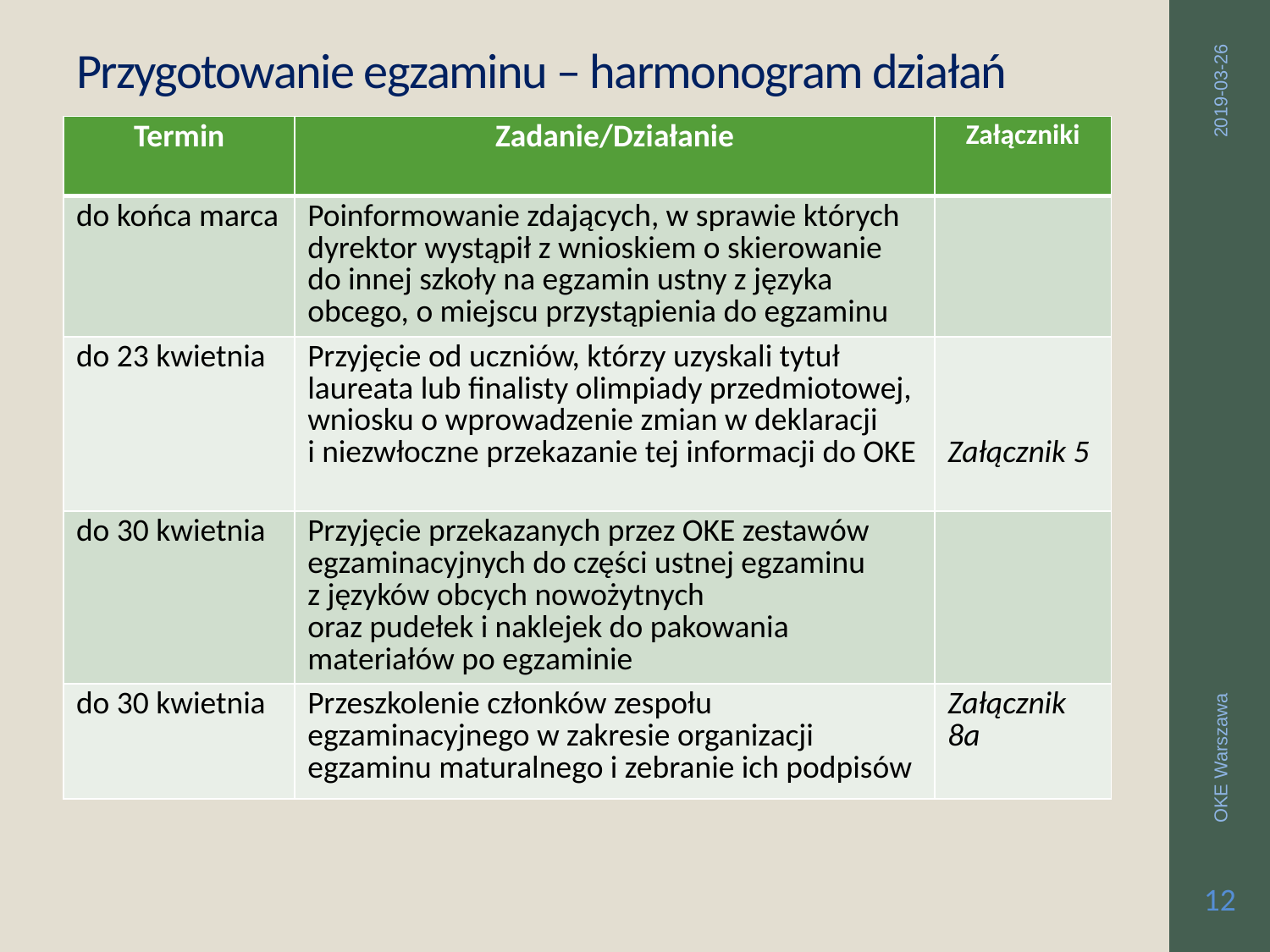

# Przygotowanie egzaminu – harmonogram działań
| Termin | Zadanie/Działanie | Załączniki |
| --- | --- | --- |
| do końca marca | Poinformowanie zdających, w sprawie których dyrektor wystąpił z wnioskiem o skierowanie do innej szkoły na egzamin ustny z języka obcego, o miejscu przystąpienia do egzaminu |  |
| do 23 kwietnia | Przyjęcie od uczniów, którzy uzyskali tytuł laureata lub finalisty olimpiady przedmiotowej, wniosku o wprowadzenie zmian w deklaracji i niezwłoczne przekazanie tej informacji do OKE | Załącznik 5 |
| do 30 kwietnia | Przyjęcie przekazanych przez OKE zestawów egzaminacyjnych do części ustnej egzaminu z języków obcych nowożytnych oraz pudełek i naklejek do pakowania materiałów po egzaminie |  |
| do 30 kwietnia | Przeszkolenie członków zespołu egzaminacyjnego w zakresie organizacji egzaminu maturalnego i zebranie ich podpisów | Załącznik 8a |
2019-03-26
OKE Warszawa
12